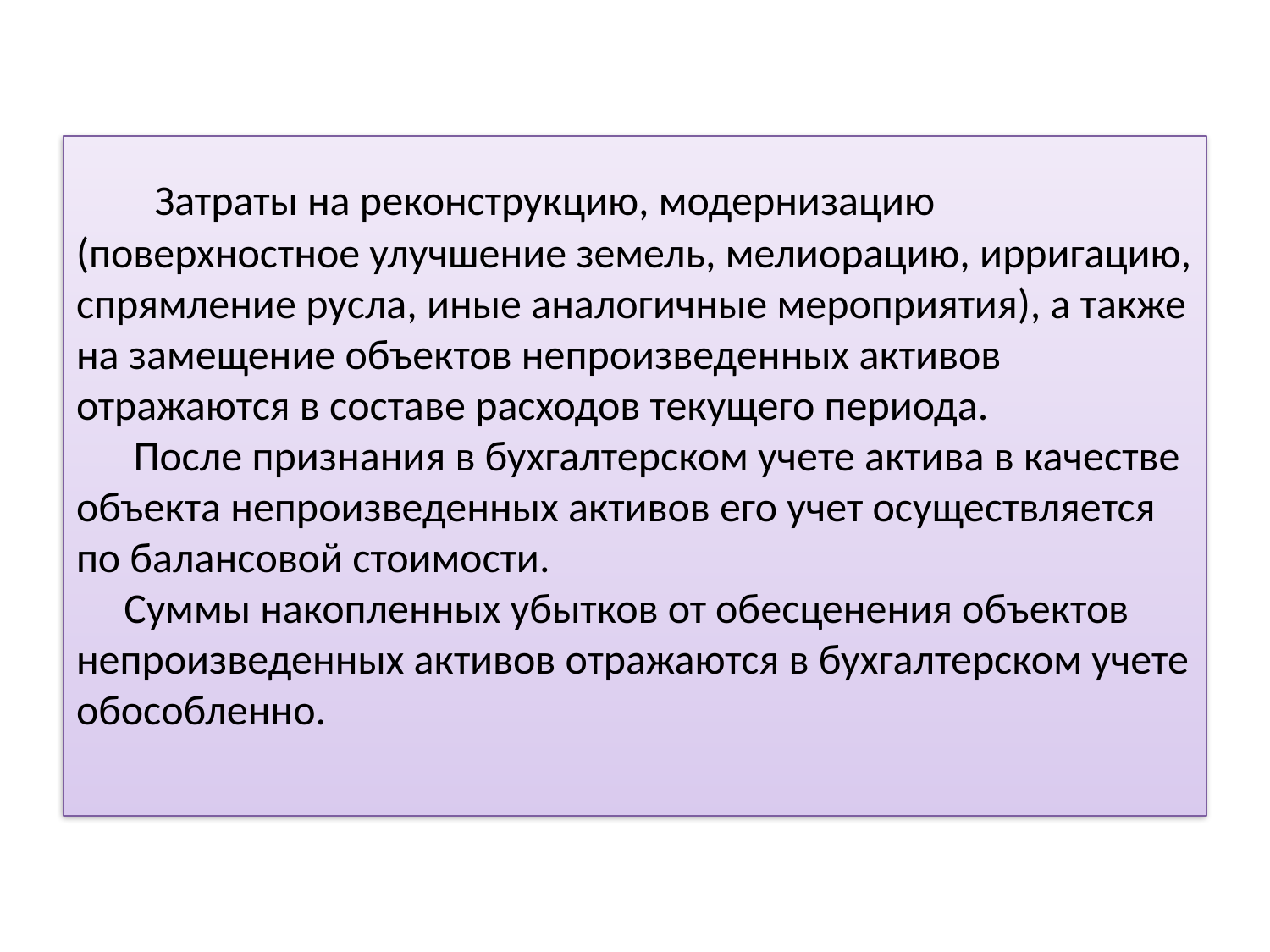

# Затраты на реконструкцию, модернизацию (поверхностное улучшение земель, мелиорацию, ирригацию, спрямление русла, иные аналогичные мероприятия), а также на замещение объектов непроизведенных активов отражаются в составе расходов текущего периода. После признания в бухгалтерском учете актива в качестве объекта непроизведенных активов его учет осуществляется по балансовой стоимости. Суммы накопленных убытков от обесценения объектов непроизведенных активов отражаются в бухгалтерском учете обособленно.